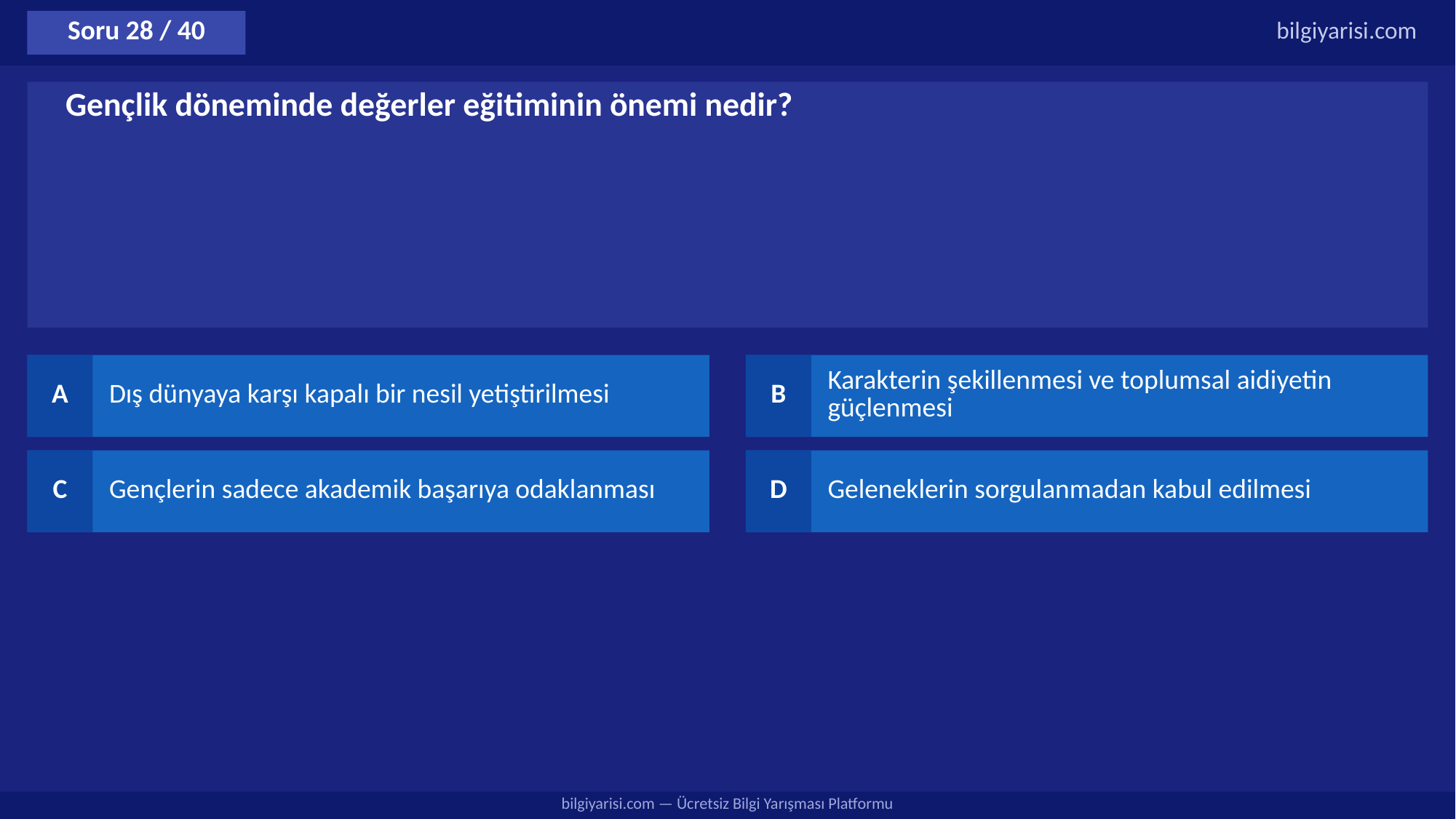

Soru 28 / 40
bilgiyarisi.com

Gençlik döneminde değerler eğitiminin önemi nedir?

A
Dış dünyaya karşı kapalı bir nesil yetiştirilmesi

B
Karakterin şekillenmesi ve toplumsal aidiyetin güçlenmesi

C
Gençlerin sadece akademik başarıya odaklanması

D
Geleneklerin sorgulanmadan kabul edilmesi
bilgiyarisi.com — Ücretsiz Bilgi Yarışması Platformu